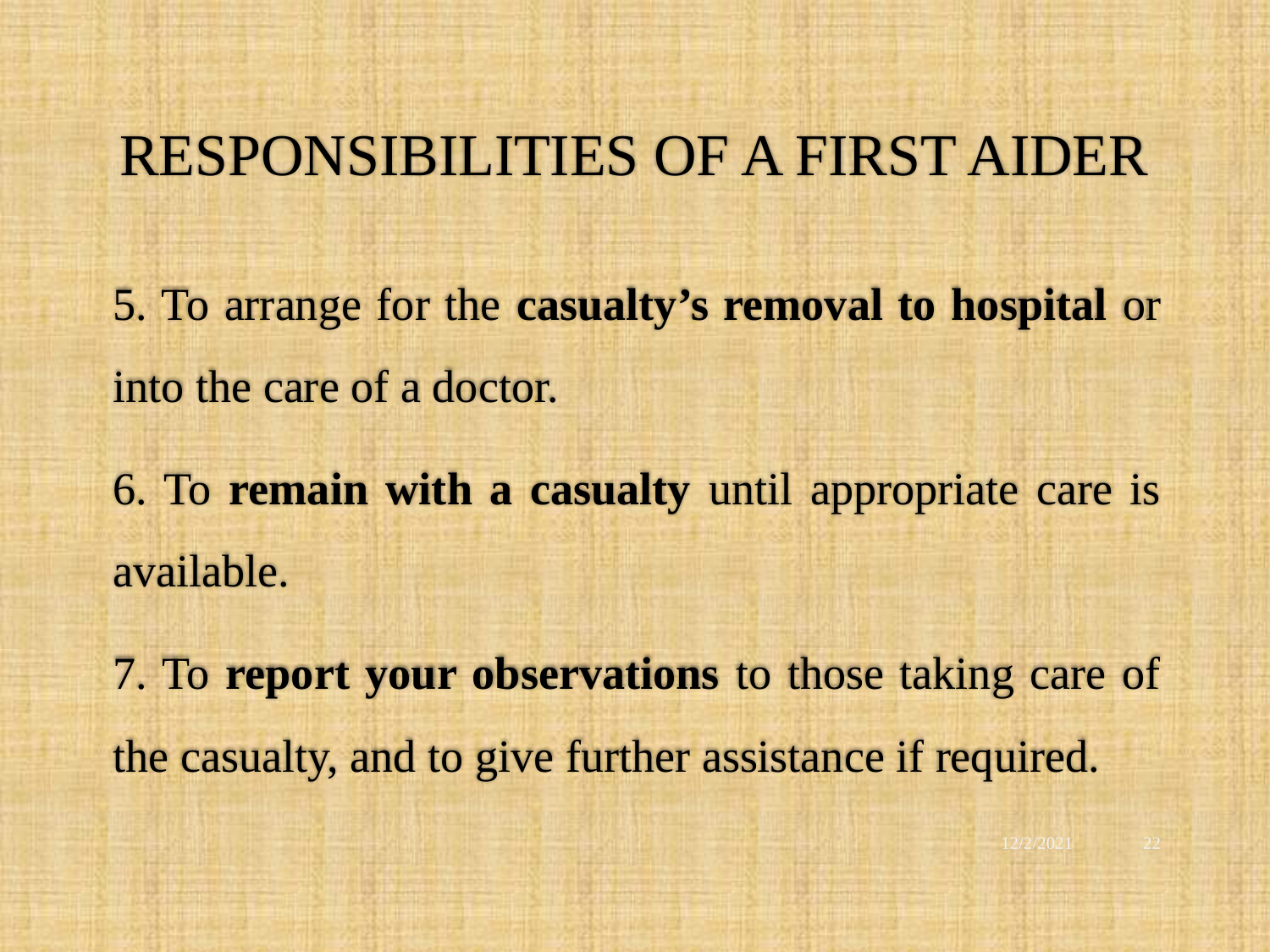

# RESPONSIBILITIES OF A FIRST AIDER
5. To arrange for the casualty’s removal to hospital or into the care of a doctor.
6. To remain with a casualty until appropriate care is available.
7. To report your observations to those taking care of the casualty, and to give further assistance if required.
12/2/2021
22